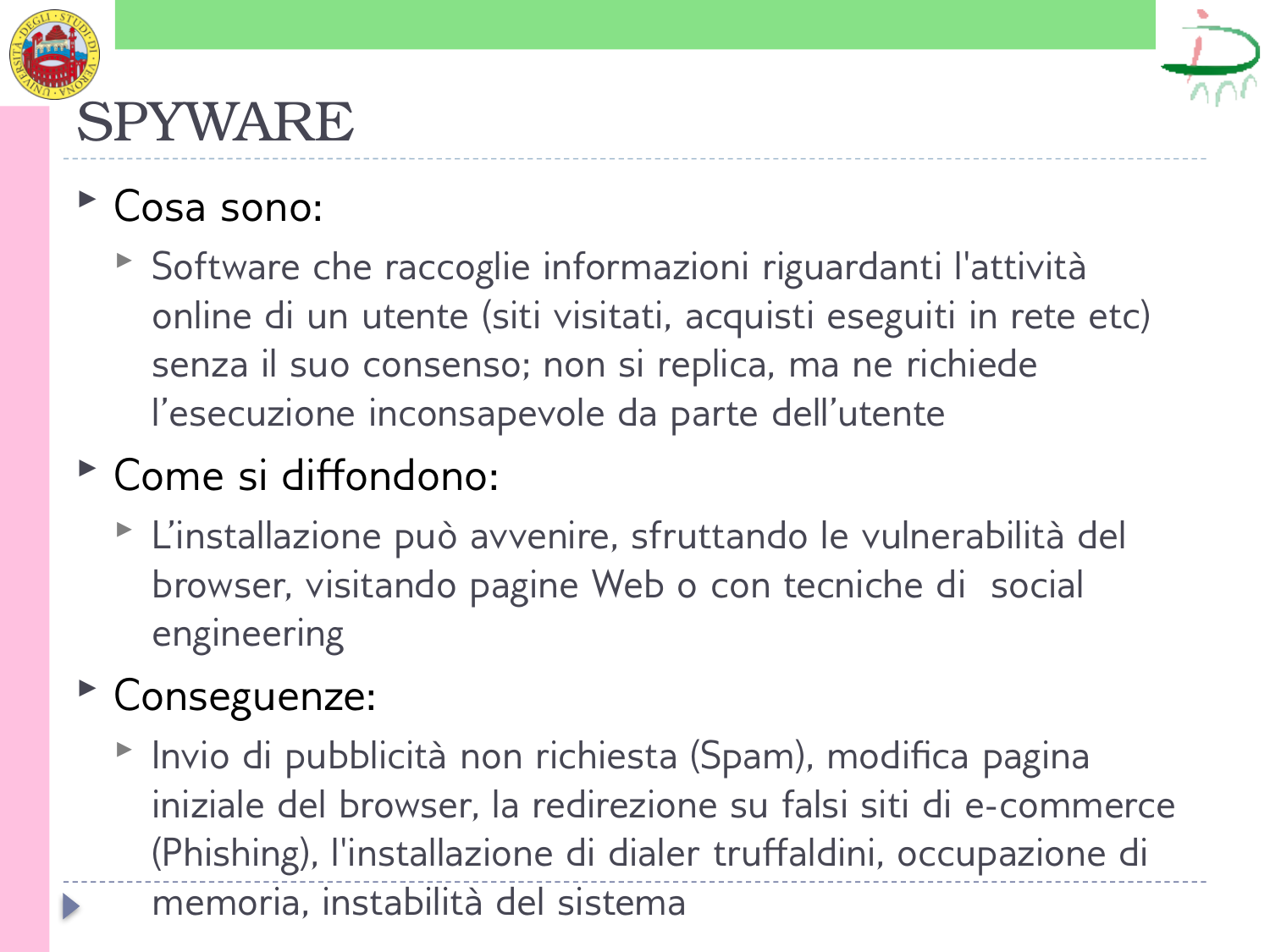

# SPYWARE
Cosa sono:
Software che raccoglie informazioni riguardanti l'attività online di un utente (siti visitati, acquisti eseguiti in rete etc) senza il suo consenso; non si replica, ma ne richiede l’esecuzione inconsapevole da parte dell’utente
Come si diffondono:
L’installazione può avvenire, sfruttando le vulnerabilità del browser, visitando pagine Web o con tecniche di  social engineering
Conseguenze:
Invio di pubblicità non richiesta (Spam), modifica pagina iniziale del browser, la redirezione su falsi siti di e-commerce (Phishing), l'installazione di dialer truffaldini, occupazione di memoria, instabilità del sistema